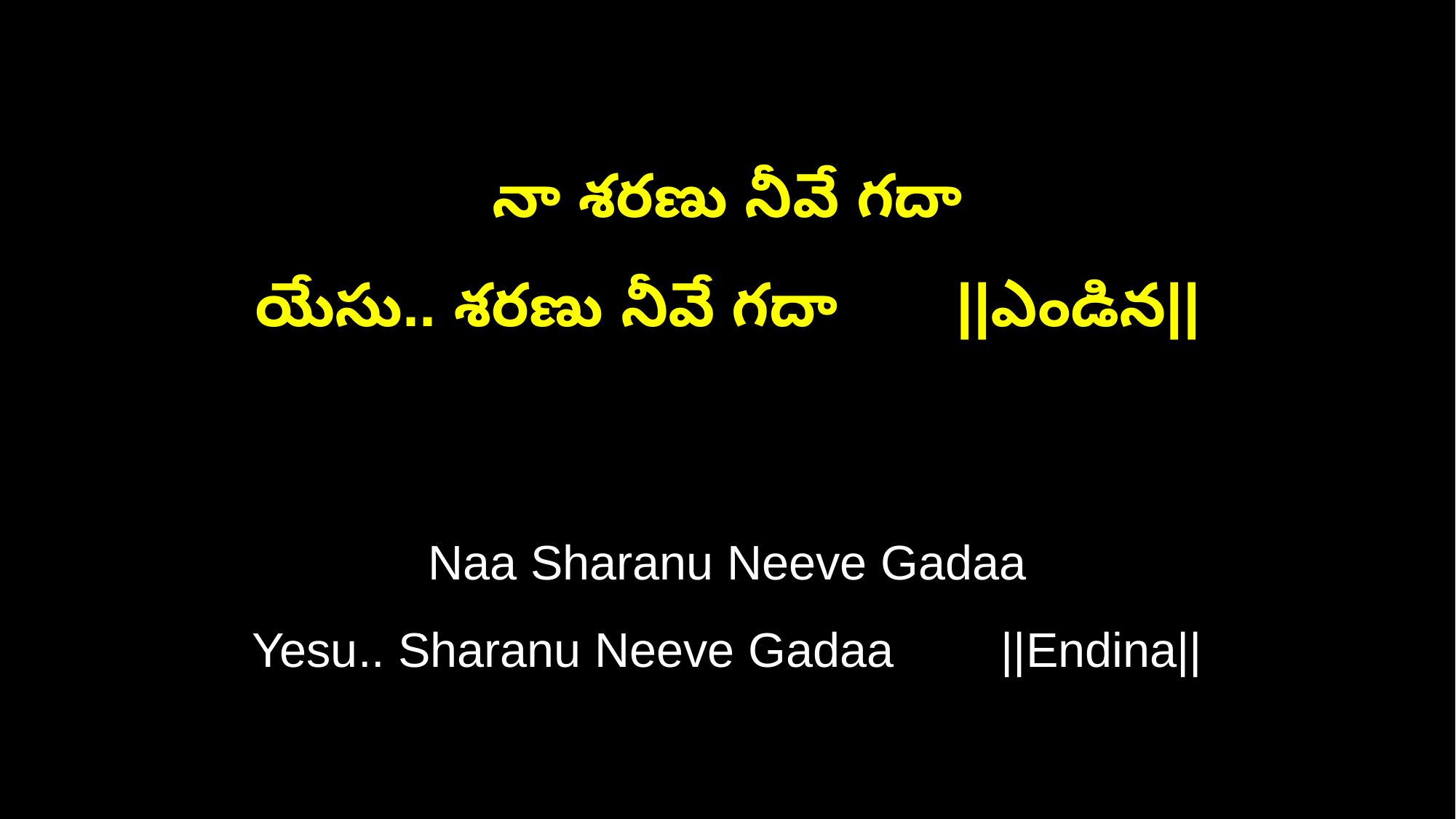

నా శరణు నీవే గదా
యేసు.. శరణు నీవే గదా       ||ఎండిన||
Naa Sharanu Neeve Gadaa
Yesu.. Sharanu Neeve Gadaa        ||Endina||